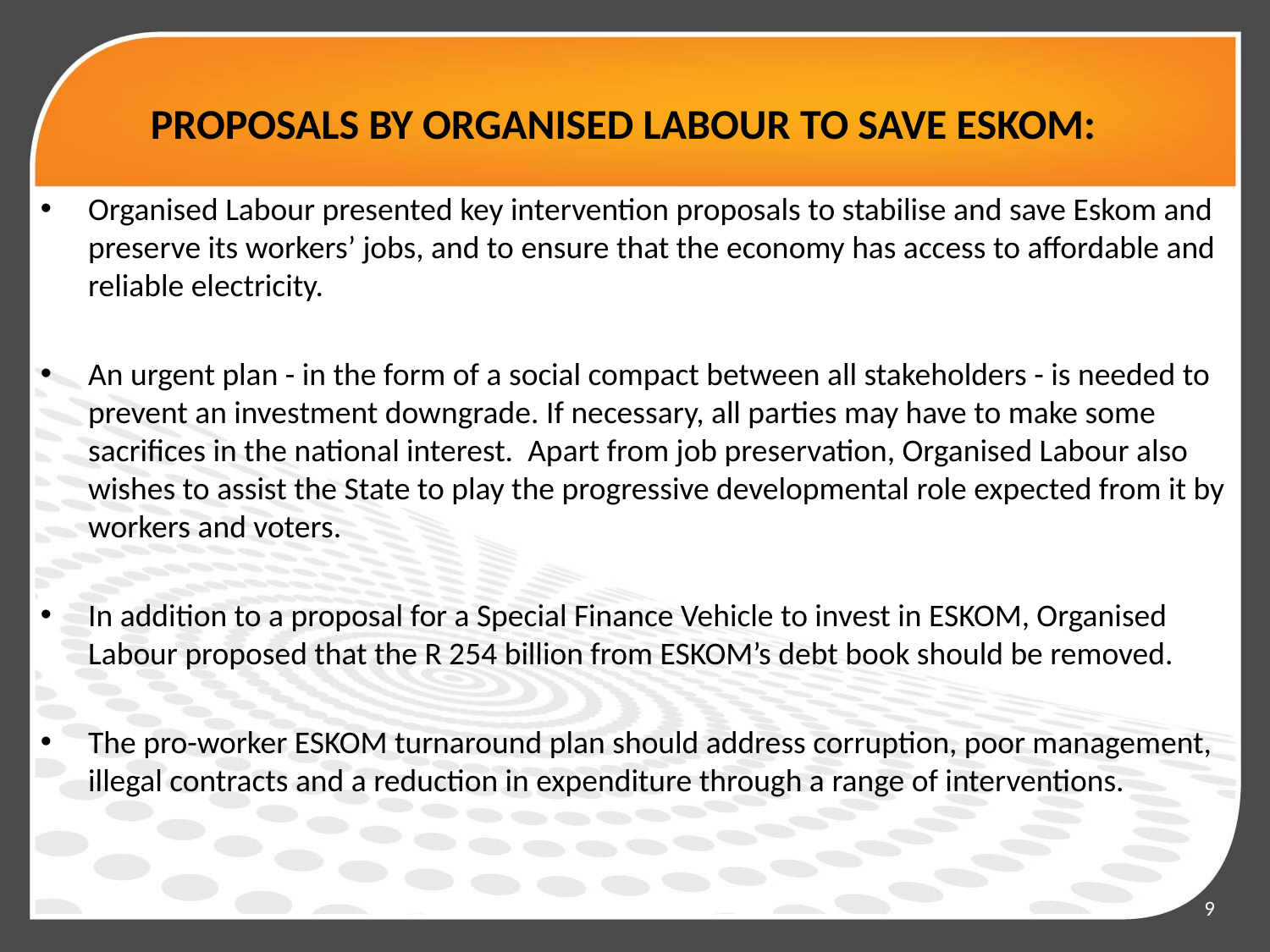

# PROPOSALS BY ORGANISED LABOUR TO SAVE ESKOM:
Organised Labour presented key intervention proposals to stabilise and save Eskom and preserve its workers’ jobs, and to ensure that the economy has access to affordable and reliable electricity.

An urgent plan - in the form of a social compact between all stakeholders - is needed to prevent an investment downgrade. If necessary, all parties may have to make some sacrifices in the national interest.  Apart from job preservation, Organised Labour also wishes to assist the State to play the progressive developmental role expected from it by workers and voters.

In addition to a proposal for a Special Finance Vehicle to invest in ESKOM, Organised Labour proposed that the R 254 billion from ESKOM’s debt book should be removed.

The pro-worker ESKOM turnaround plan should address corruption, poor management, illegal contracts and a reduction in expenditure through a range of interventions.

9